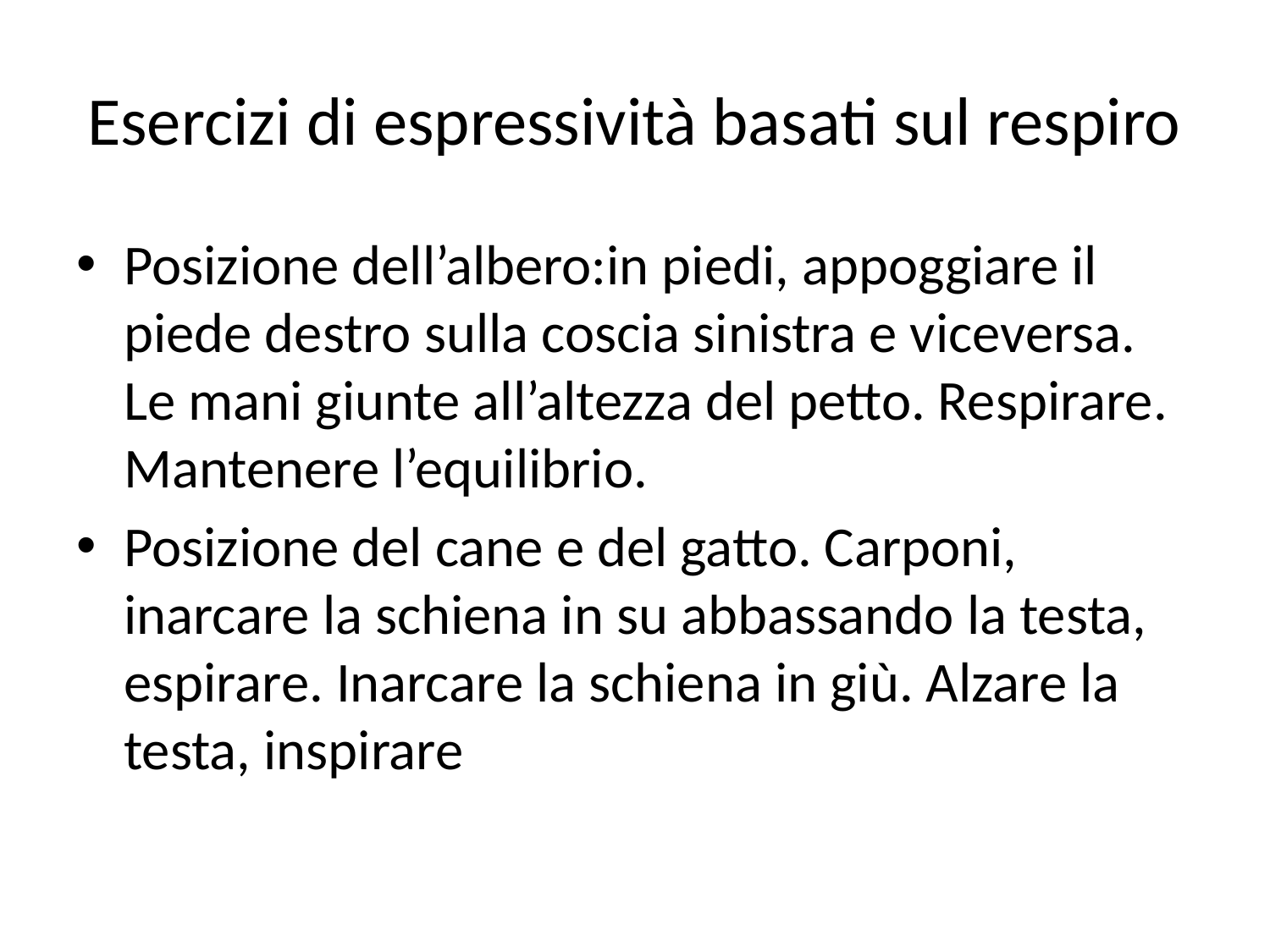

# Esercizi di espressività basati sul respiro
Posizione dell’albero:in piedi, appoggiare il piede destro sulla coscia sinistra e viceversa. Le mani giunte all’altezza del petto. Respirare. Mantenere l’equilibrio.
Posizione del cane e del gatto. Carponi, inarcare la schiena in su abbassando la testa, espirare. Inarcare la schiena in giù. Alzare la testa, inspirare